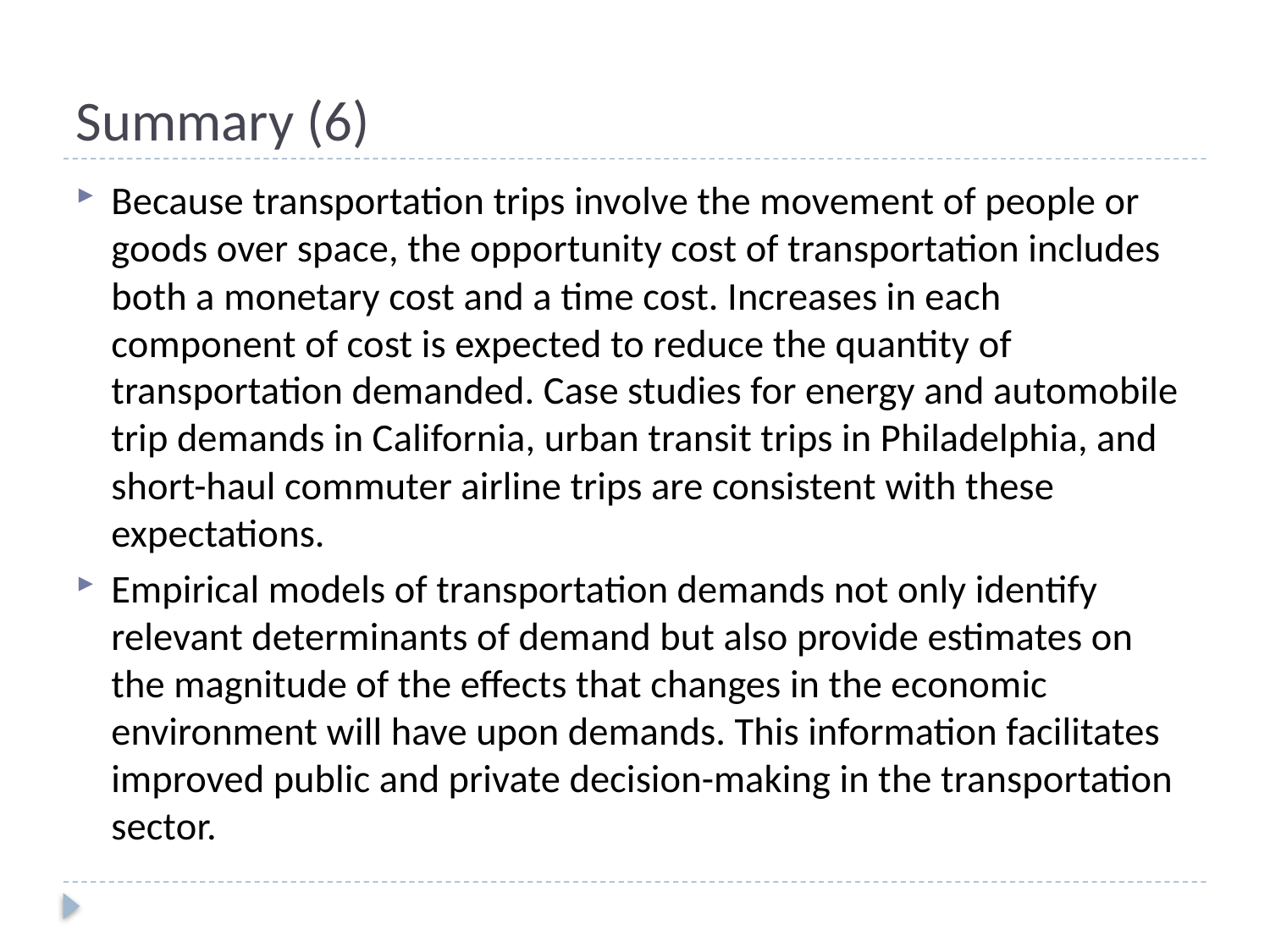

# Summary (6)
Because transportation trips involve the movement of people or goods over space, the opportunity cost of transportation includes both a monetary cost and a time cost. Increases in each component of cost is expected to reduce the quantity of transportation demanded. Case studies for energy and automobile trip demands in California, urban transit trips in Philadelphia, and short-haul commuter airline trips are consistent with these expectations.
Empirical models of transportation demands not only identify relevant determinants of demand but also provide estimates on the magnitude of the effects that changes in the economic environment will have upon demands. This information facilitates improved public and private decision-making in the transportation sector.